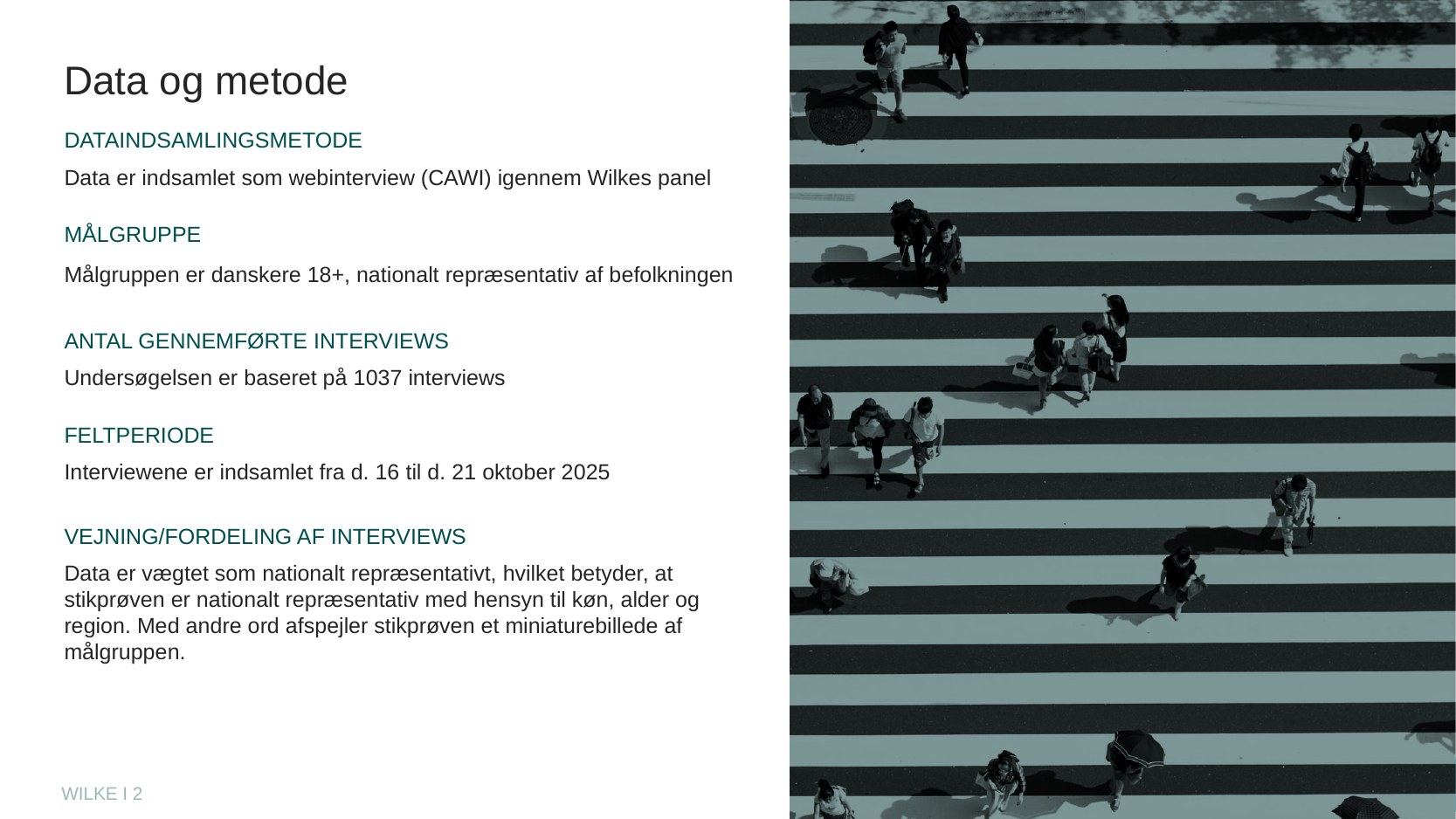

Data og metode
DATAINDSAMLINGSMETODE
Data er indsamlet som webinterview (CAWI) igennem Wilkes panel
MÅLGRUPPE
Målgruppen er danskere 18+, nationalt repræsentativ af befolkningen
ANTAL GENNEMFØRTE INTERVIEWS
Undersøgelsen er baseret på 1037 interviews
FELTPERIODE
Interviewene er indsamlet fra d. 16 til d. 21 oktober 2025
VEJNING/FORDELING AF INTERVIEWS
Data er vægtet som nationalt repræsentativt, hvilket betyder, at stikprøven er nationalt repræsentativ med hensyn til køn, alder og region. Med andre ord afspejler stikprøven et miniaturebillede af målgruppen.